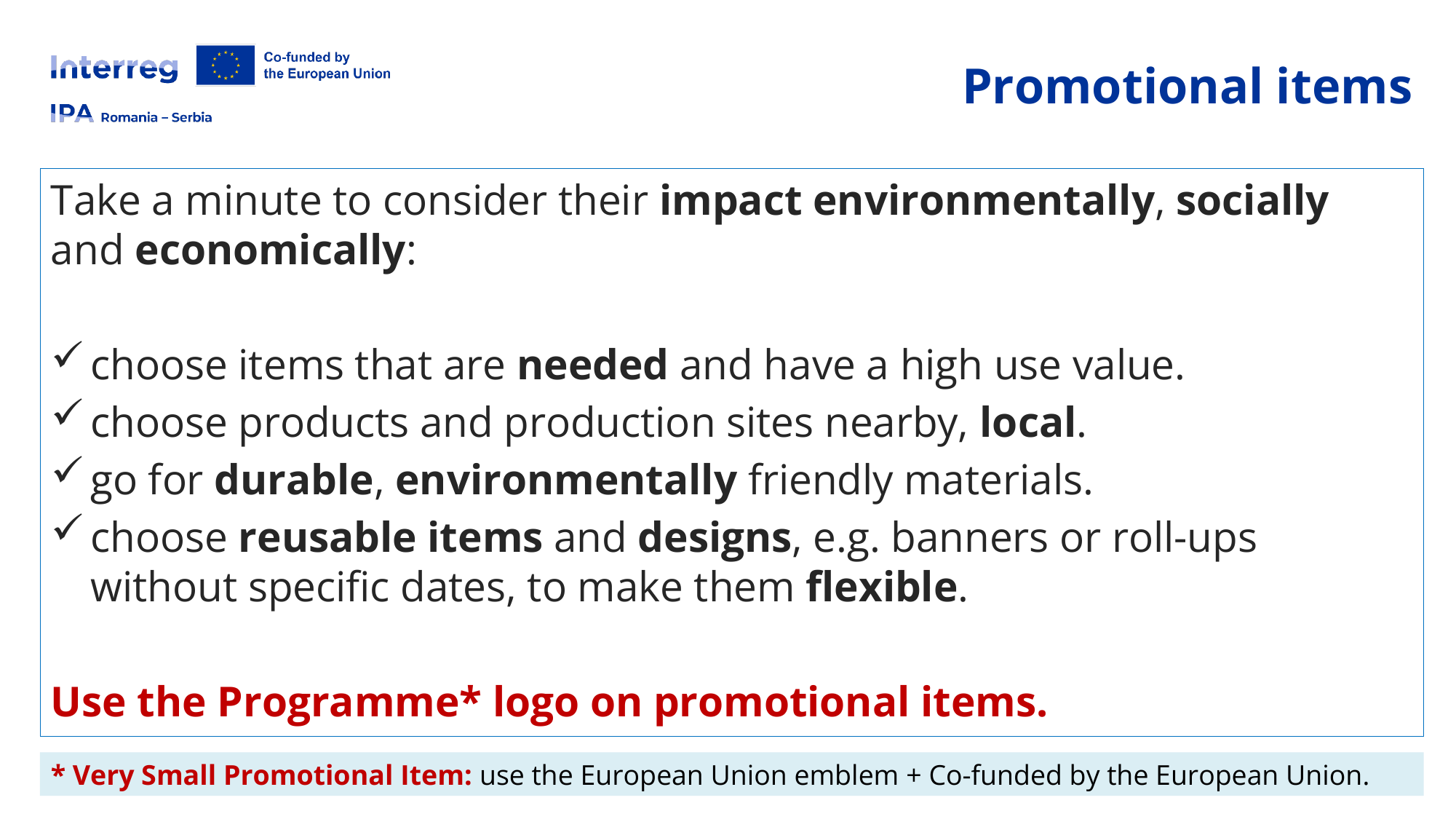

# Promotional items
Take a minute to consider their impact environmentally, socially and economically:

choose items that are needed and have a high use value.
choose products and production sites nearby, local.
go for durable, environmentally friendly materials.
choose reusable items and designs, e.g. banners or roll-ups without specific dates, to make them flexible.

Use the Programme* logo on promotional items.
* Very Small Promotional Item: use the European Union emblem + Co-funded by the European Union.